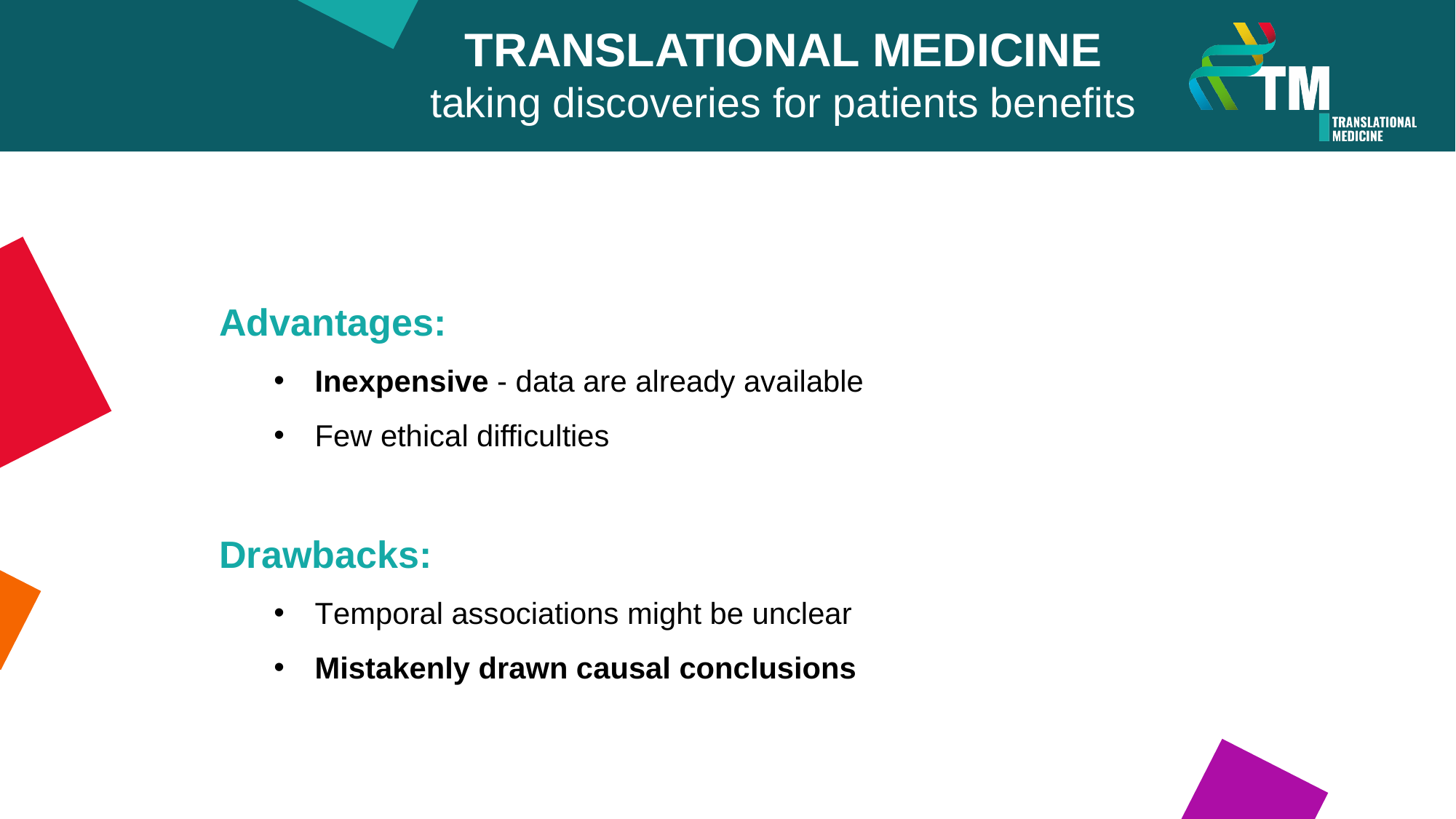

TRANSLATIONAL MEDICINE
taking discoveries for patients benefits
Advantages and drawbacks
Advantages:
Inexpensive - data are already available
Few ethical difficulties

Drawbacks:
Temporal associations might be unclear
Mistakenly drawn causal conclusions